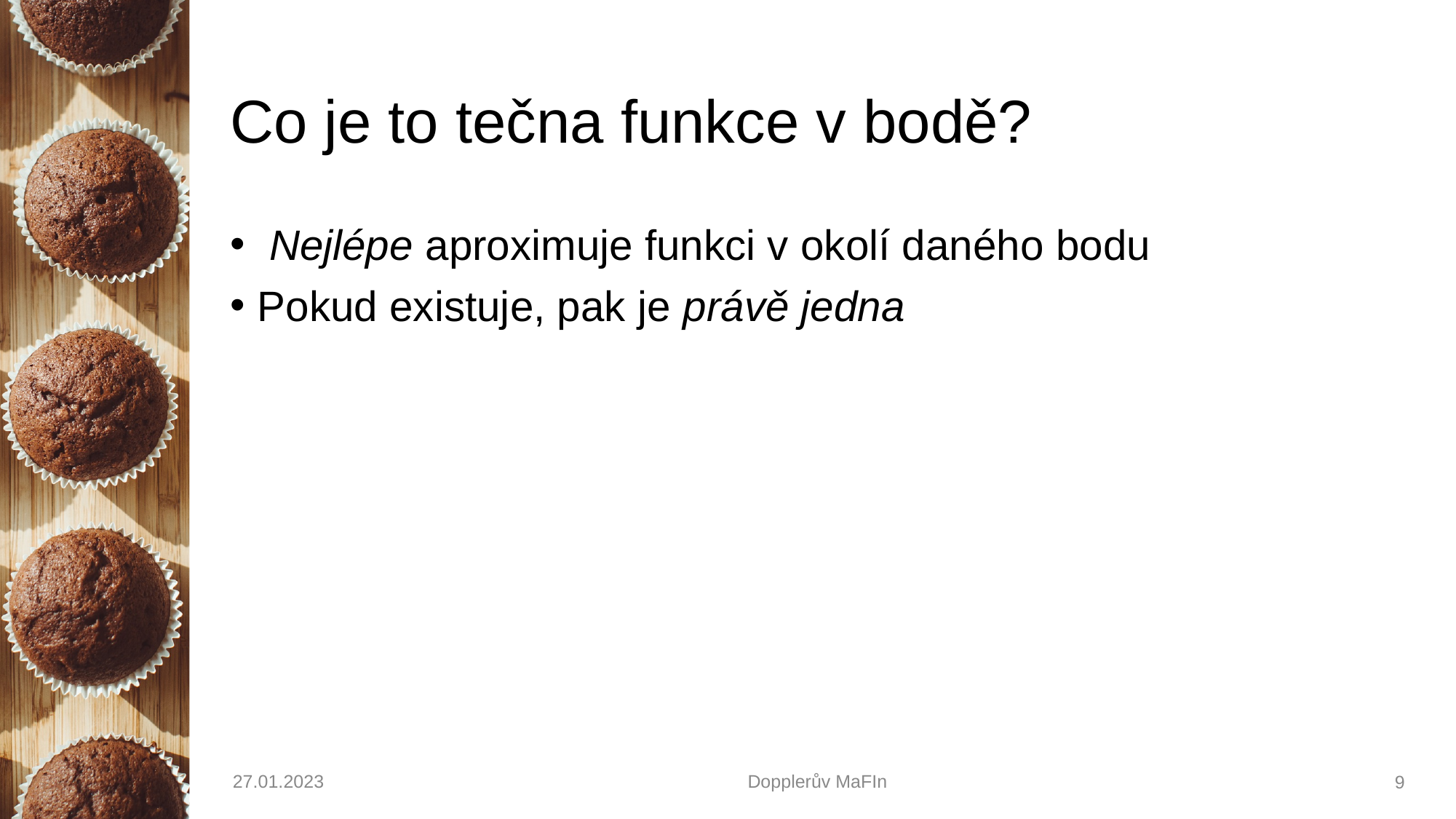

# Co je to tečna funkce v bodě?
 Nejlépe aproximuje funkci v okolí daného bodu
Pokud existuje, pak je právě jedna

27.01.2023
Dopplerův MaFIn
9